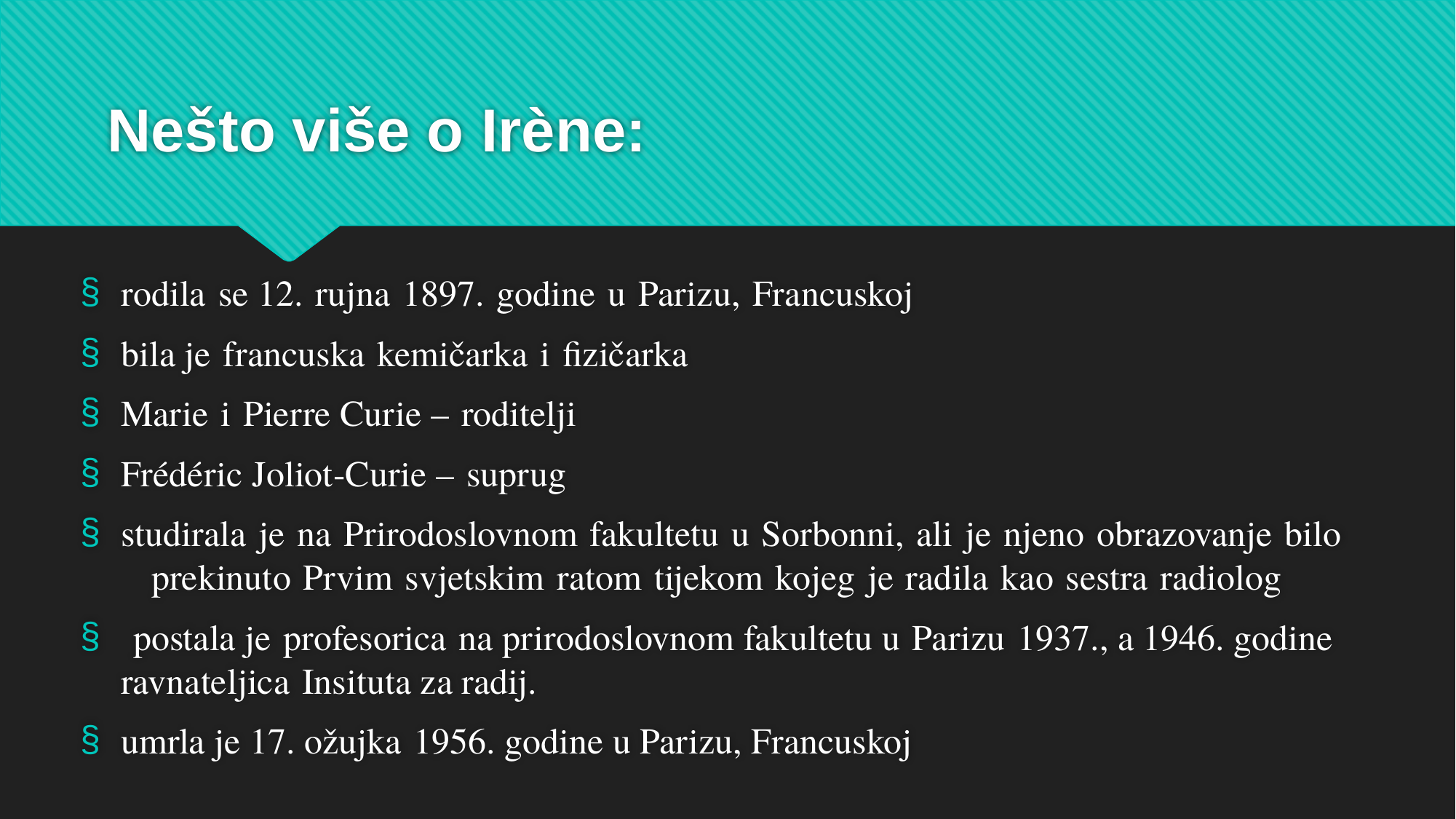

# Nešto više o Irène:

rodila se 12. rujna 1897. godine u Parizu, Francuskoj
bila je francuska kemičarka i fizičarka
Marie i Pierre Curie – roditelji
Frédéric Joliot-Curie – suprug
studirala je na Prirodoslovnom fakultetu u Sorbonni, ali je njeno obrazovanje bilo   prekinuto Prvim svjetskim ratom tijekom kojeg je radila kao sestra radiolog
 postala je profesorica na prirodoslovnom fakultetu u Parizu 1937., a 1946. godine ravnateljica Insituta za radij.
umrla je 17. ožujka 1956. godine u Parizu, Francuskoj